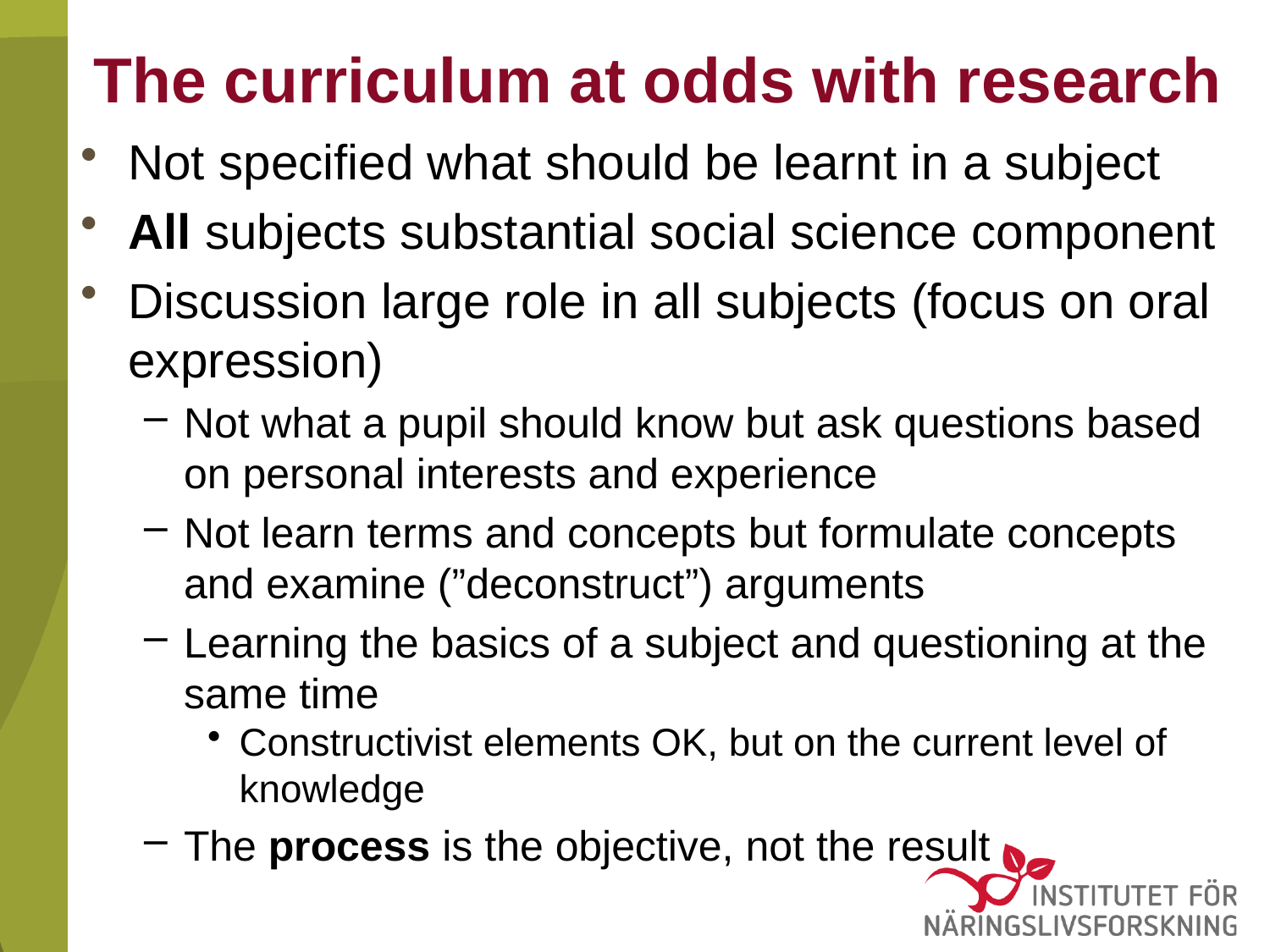

# The curriculum at odds with research
Not specified what should be learnt in a subject
All subjects substantial social science component
Discussion large role in all subjects (focus on oral expression)
Not what a pupil should know but ask questions based on personal interests and experience
Not learn terms and concepts but formulate concepts and examine (”deconstruct”) arguments
Learning the basics of a subject and questioning at the same time
Constructivist elements OK, but on the current level of knowledge
The process is the objective, not the result